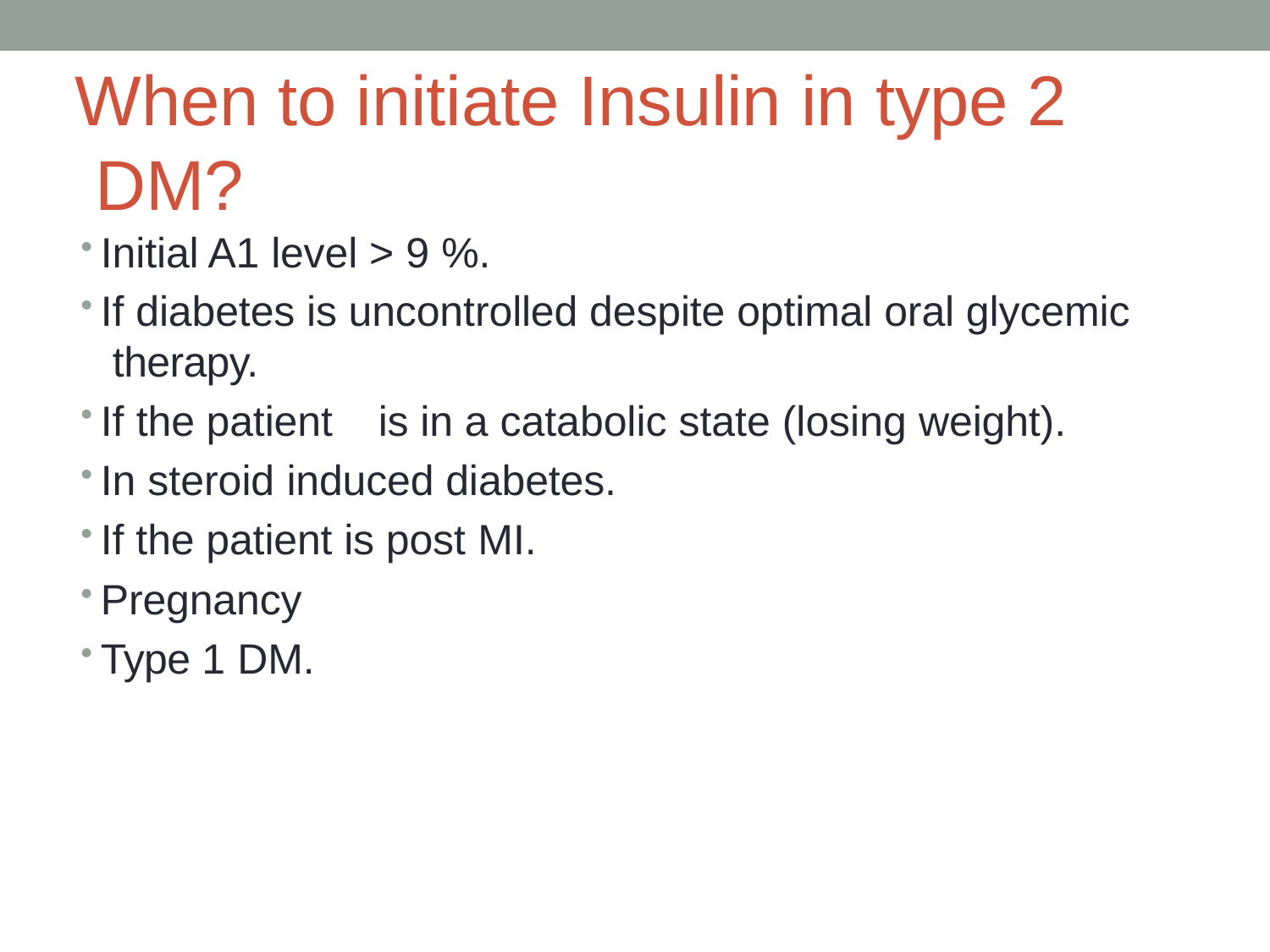

# When to initiate Insulin in type 2  DM?
Initial A1 level > 9 %.
If diabetes is uncontrolled despite optimal oral glycemic  therapy.
If the patient	is in a catabolic state (losing weight).
In steroid induced diabetes.
If the patient is post MI.
Pregnancy
Type 1 DM.